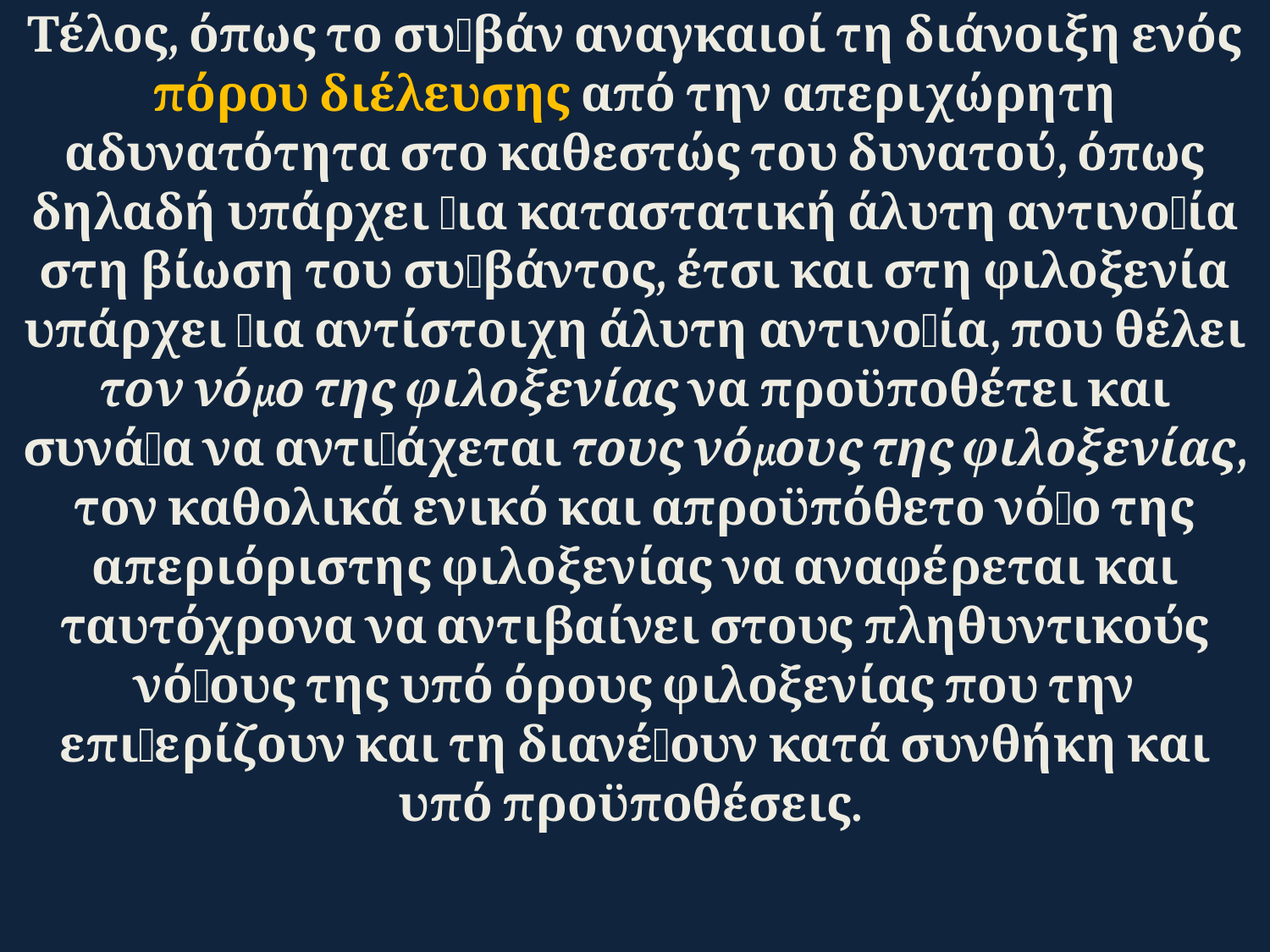

# Τέλος, όπως το συμβάν αναγκαιοί τη διάνοιξη ενός πόρου διέλευσης από την απεριχώρητη αδυνατότητα στο καθεστώς του δυνατού, όπως δηλαδή υπάρχει μια καταστατική άλυτη αντινομία στη βίωση του συμβάντος, έτσι και στη φιλοξενία υπάρχει μια αντίστοιχη άλυτη αντινομία, που θέλει τον νόμο της φιλοξενίας να προϋποθέτει και συνάμα να αντιμάχεται τους νόμους της φιλοξενίας, τον καθολικά ενικό και απροϋπόθετο νόμο της απεριόριστης φιλοξενίας να αναφέρεται και ταυτόχρονα να αντιβαίνει στους πληθυντικούς νόμους της υπό όρους φιλοξενίας που την επιμερίζουν και τη διανέμουν κατά συνθήκη και υπό προϋποθέσεις.